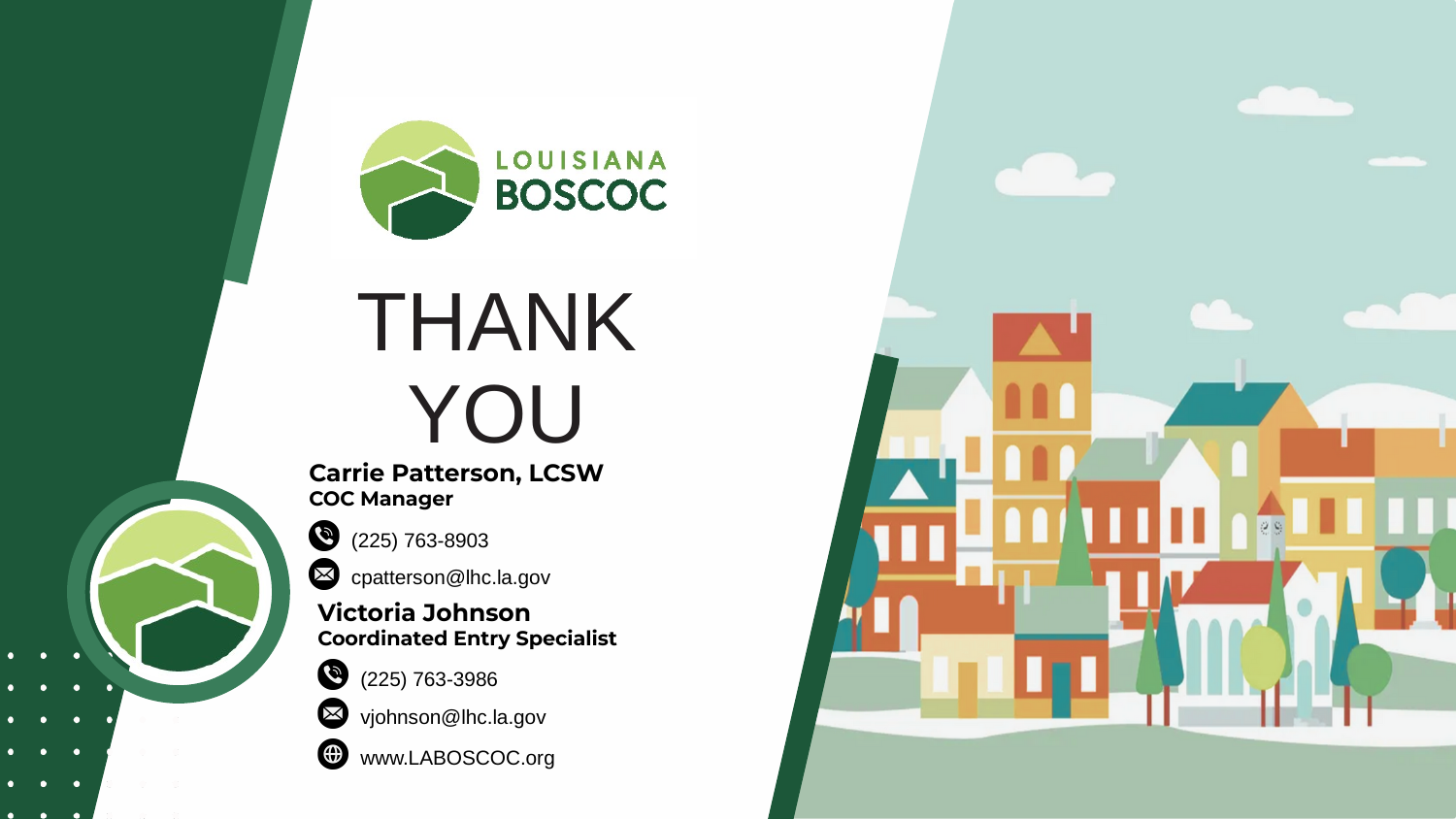

THANK YOU

Carrie Patterson, LCSW
COC Manager

(225) 763-8903

cpatterson@lhc.la.gov

Victoria Johnson
Coordinated Entry Specialist

(225) 763-3986

vjohnson@lhc.la.gov

www.LABOSCOC.org